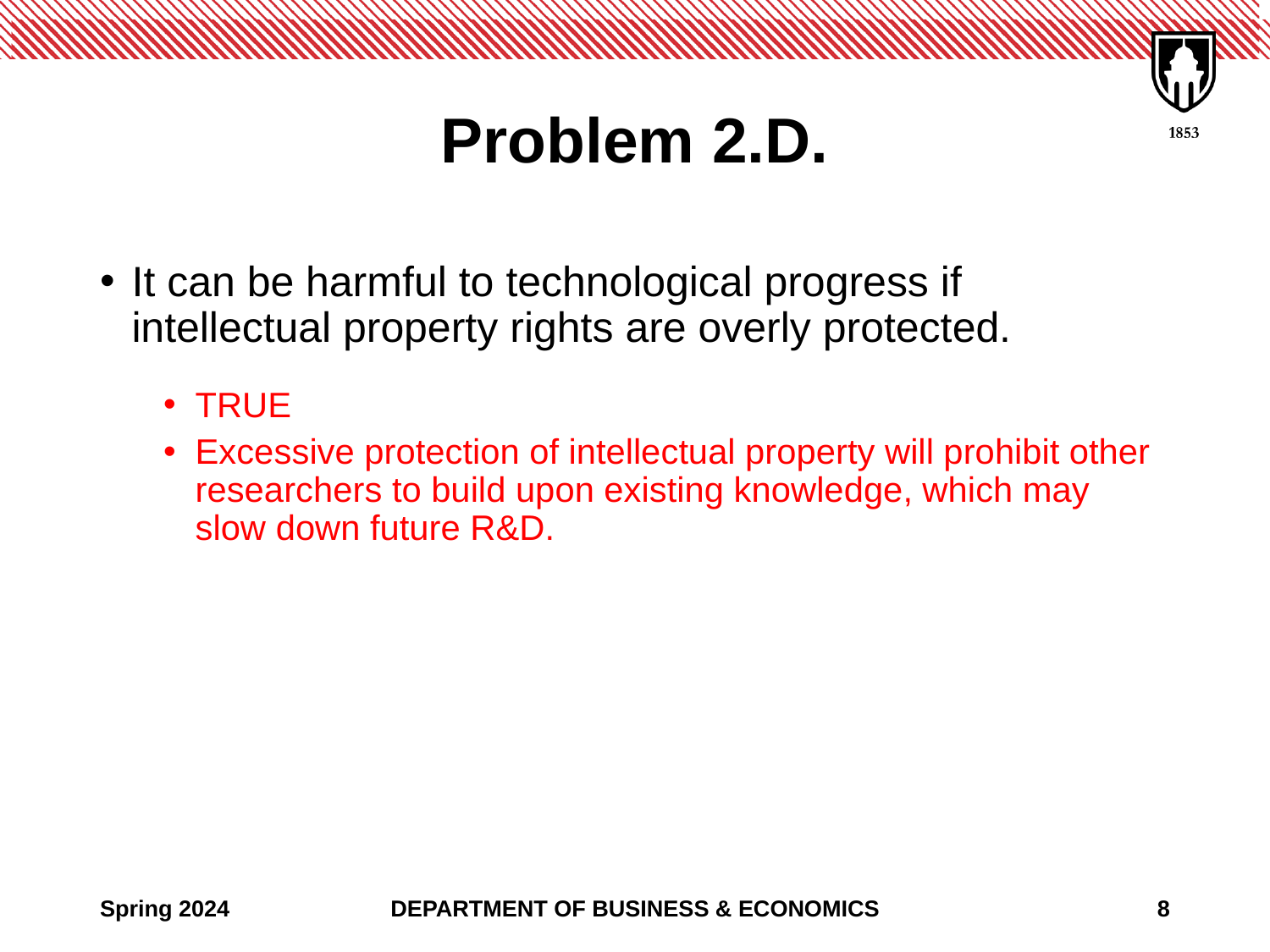

# Problem 2.D.
It can be harmful to technological progress if intellectual property rights are overly protected.

TRUE
Excessive protection of intellectual property will prohibit other researchers to build upon existing knowledge, which may slow down future R&D.

Spring 2024
DEPARTMENT OF BUSINESS & ECONOMICS
8